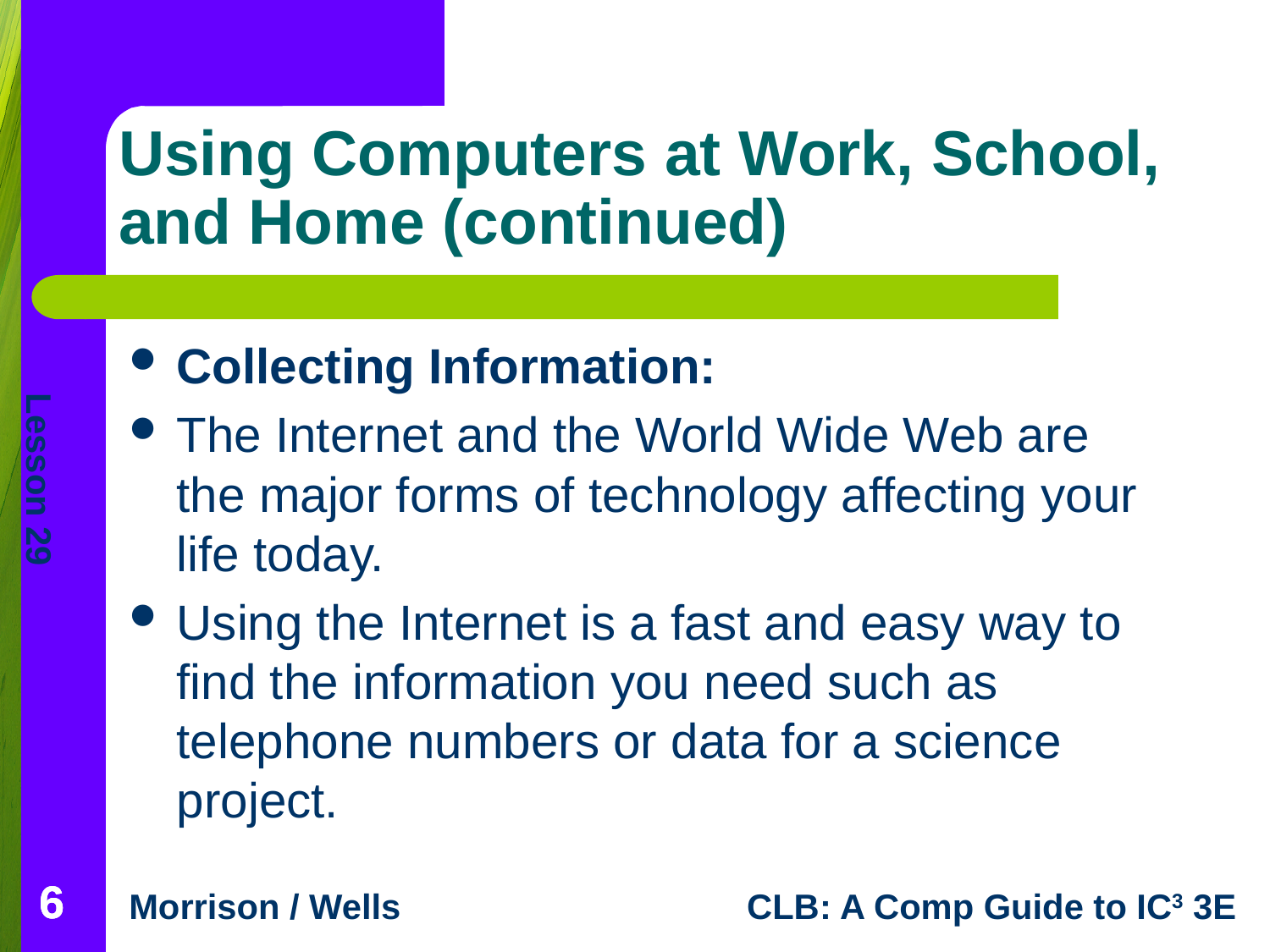

# Using Computers at Work, School, and Home (continued)
Collecting Information:
The Internet and the World Wide Web are the major forms of technology affecting your life today.
Using the Internet is a fast and easy way to find the information you need such as telephone numbers or data for a science project.

6
6
6